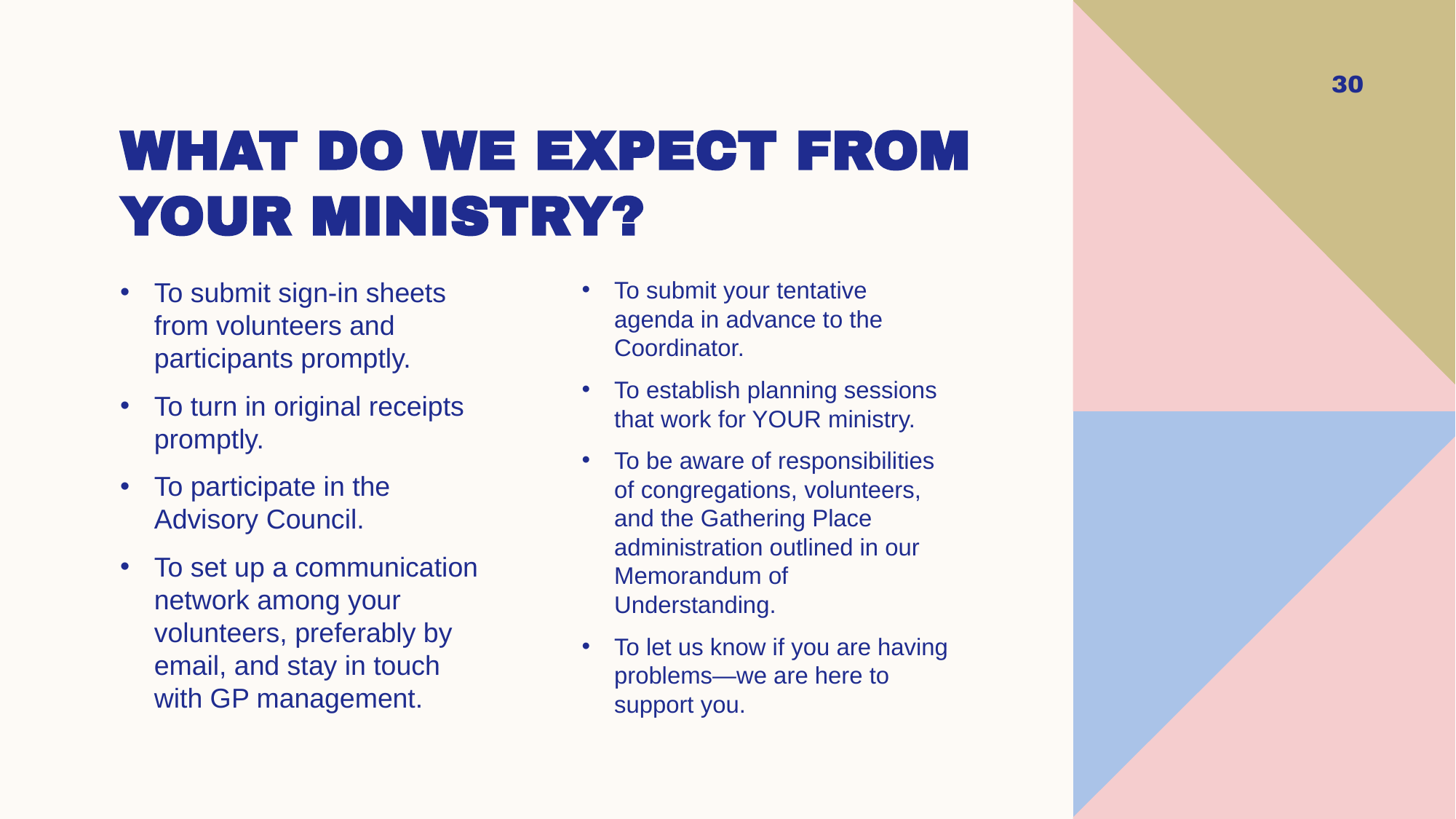

30
# What do we expect from your ministry?
To submit sign-in sheets from volunteers and participants promptly.
To turn in original receipts promptly.
To participate in the Advisory Council.
To set up a communication network among your volunteers, preferably by email, and stay in touch with GP management.
To submit your tentative agenda in advance to the Coordinator.
To establish planning sessions that work for YOUR ministry.
To be aware of responsibilities of congregations, volunteers, and the Gathering Place administration outlined in our Memorandum of Understanding.
To let us know if you are having problems—we are here to support you.